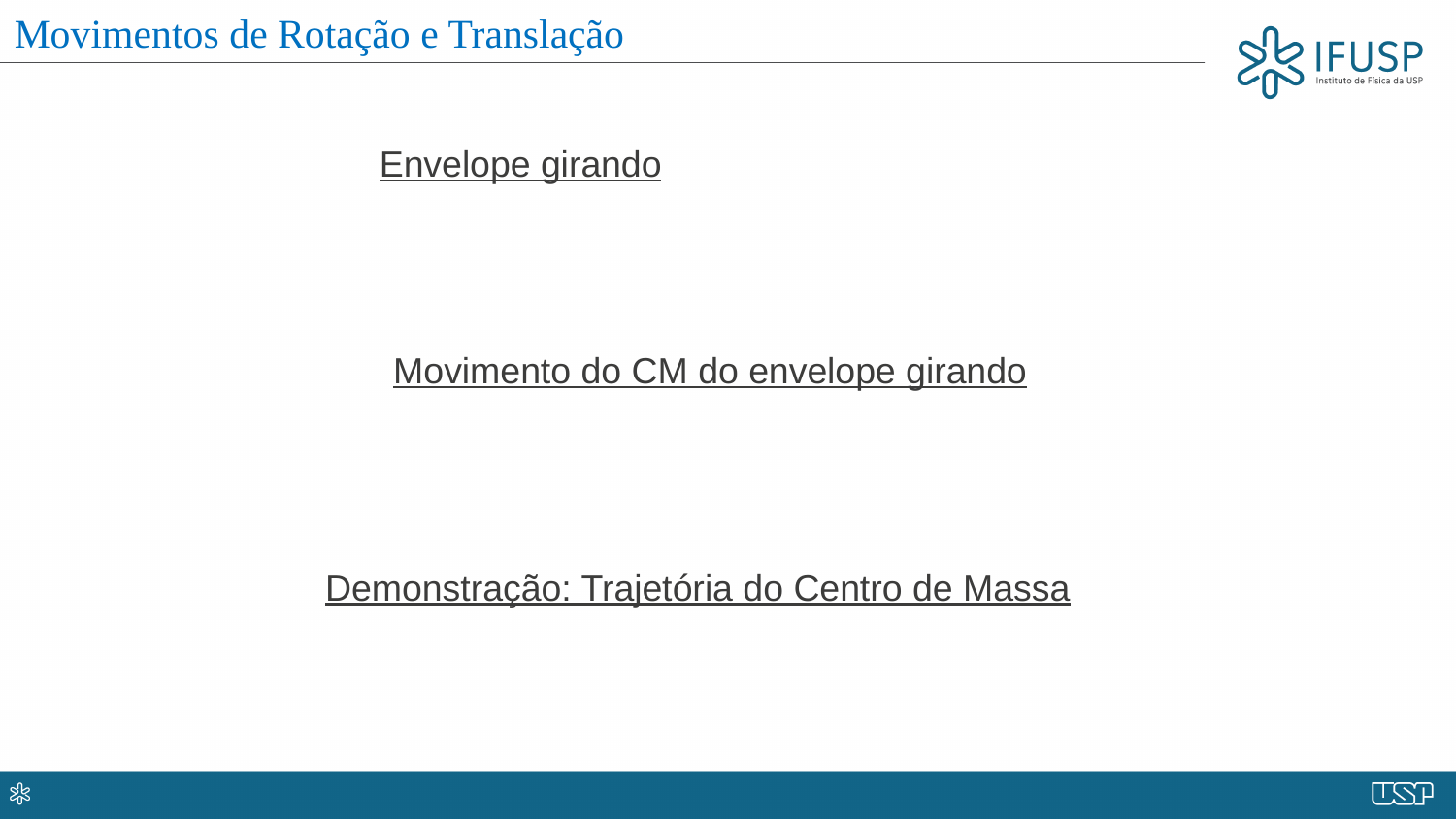

Movimentos de Rotação e Translação
Envelope girando
Movimento do CM do envelope girando
Demonstração: Trajetória do Centro de Massa